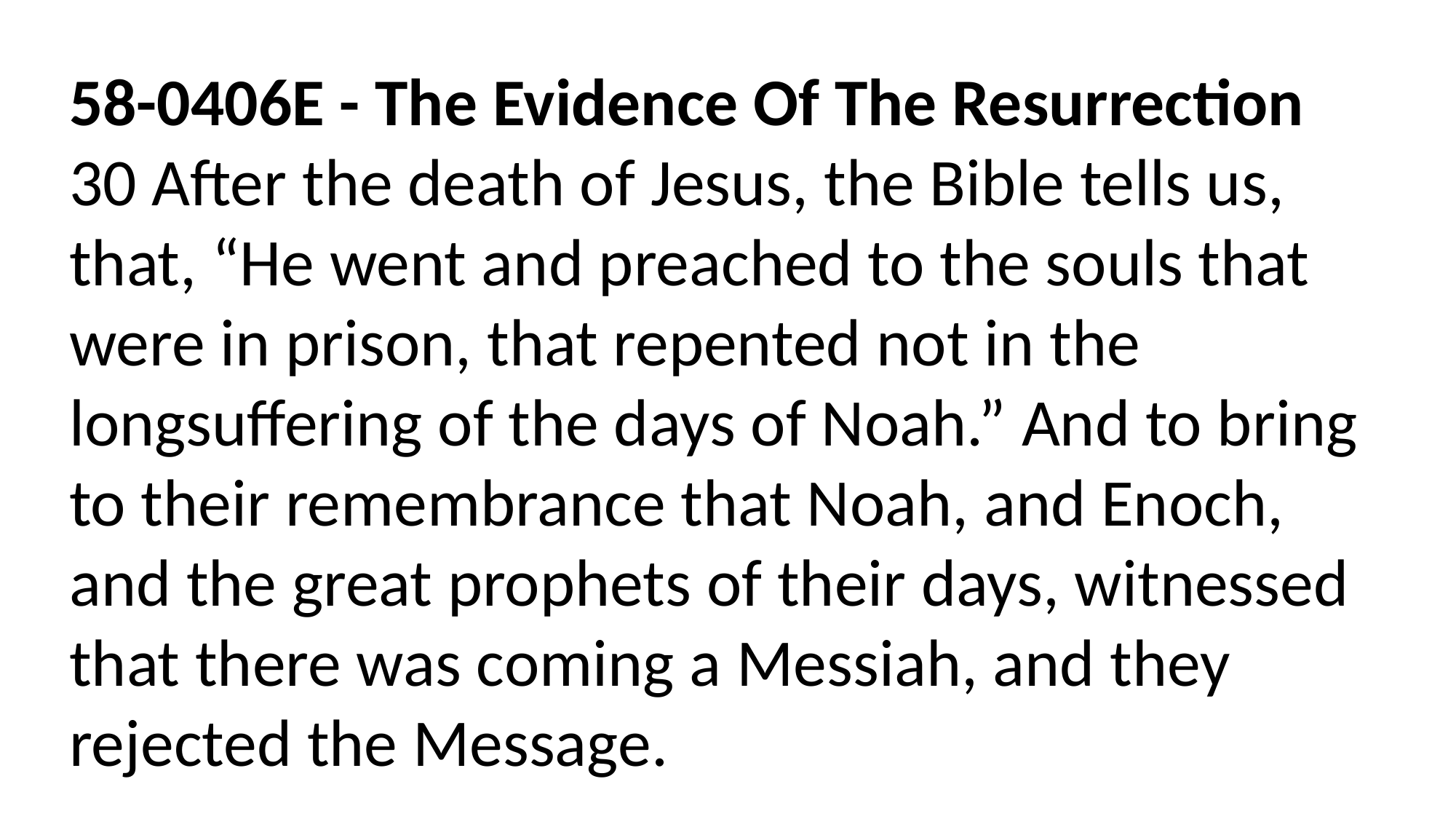

58-0406E - The Evidence Of The Resurrection
30 After the death of Jesus, the Bible tells us, that, “He went and preached to the souls that were in prison, that repented not in the longsuffering of the days of Noah.” And to bring to their remembrance that Noah, and Enoch, and the great prophets of their days, witnessed that there was coming a Messiah, and they rejected the Message.